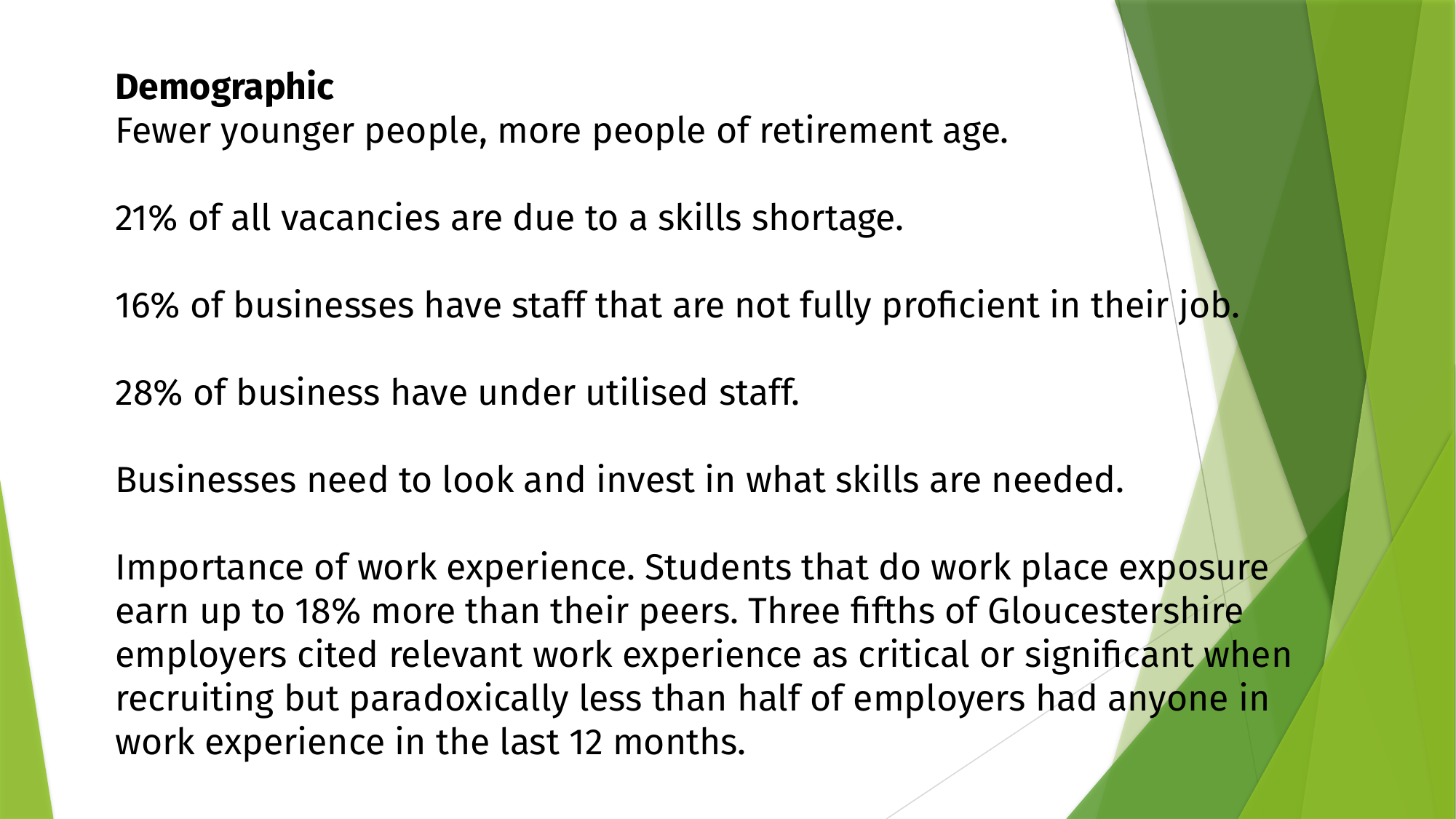

Demographic
Fewer younger people, more people of retirement age.

21% of all vacancies are due to a skills shortage.

16% of businesses have staff that are not fully proficient in their job.

28% of business have under utilised staff.

Businesses need to look and invest in what skills are needed.

Importance of work experience. Students that do work place exposure earn up to 18% more than their peers. Three fifths of Gloucestershire employers cited relevant work experience as critical or significant when recruiting but paradoxically less than half of employers had anyone in work experience in the last 12 months.